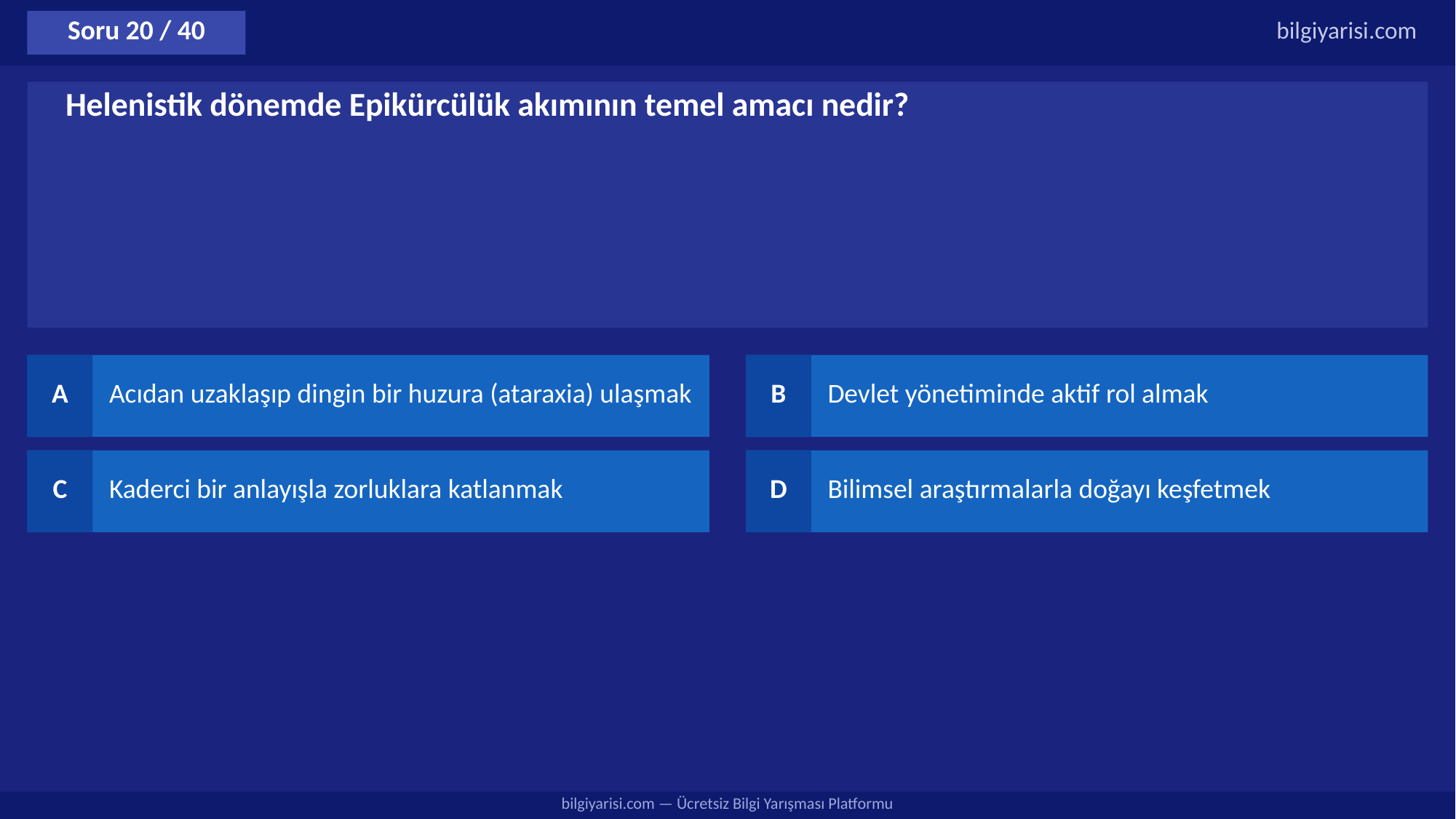

Soru 20 / 40
bilgiyarisi.com

Helenistik dönemde Epikürcülük akımının temel amacı nedir?

A
Acıdan uzaklaşıp dingin bir huzura (ataraxia) ulaşmak

B
Devlet yönetiminde aktif rol almak

C
Kaderci bir anlayışla zorluklara katlanmak

D
Bilimsel araştırmalarla doğayı keşfetmek
bilgiyarisi.com — Ücretsiz Bilgi Yarışması Platformu